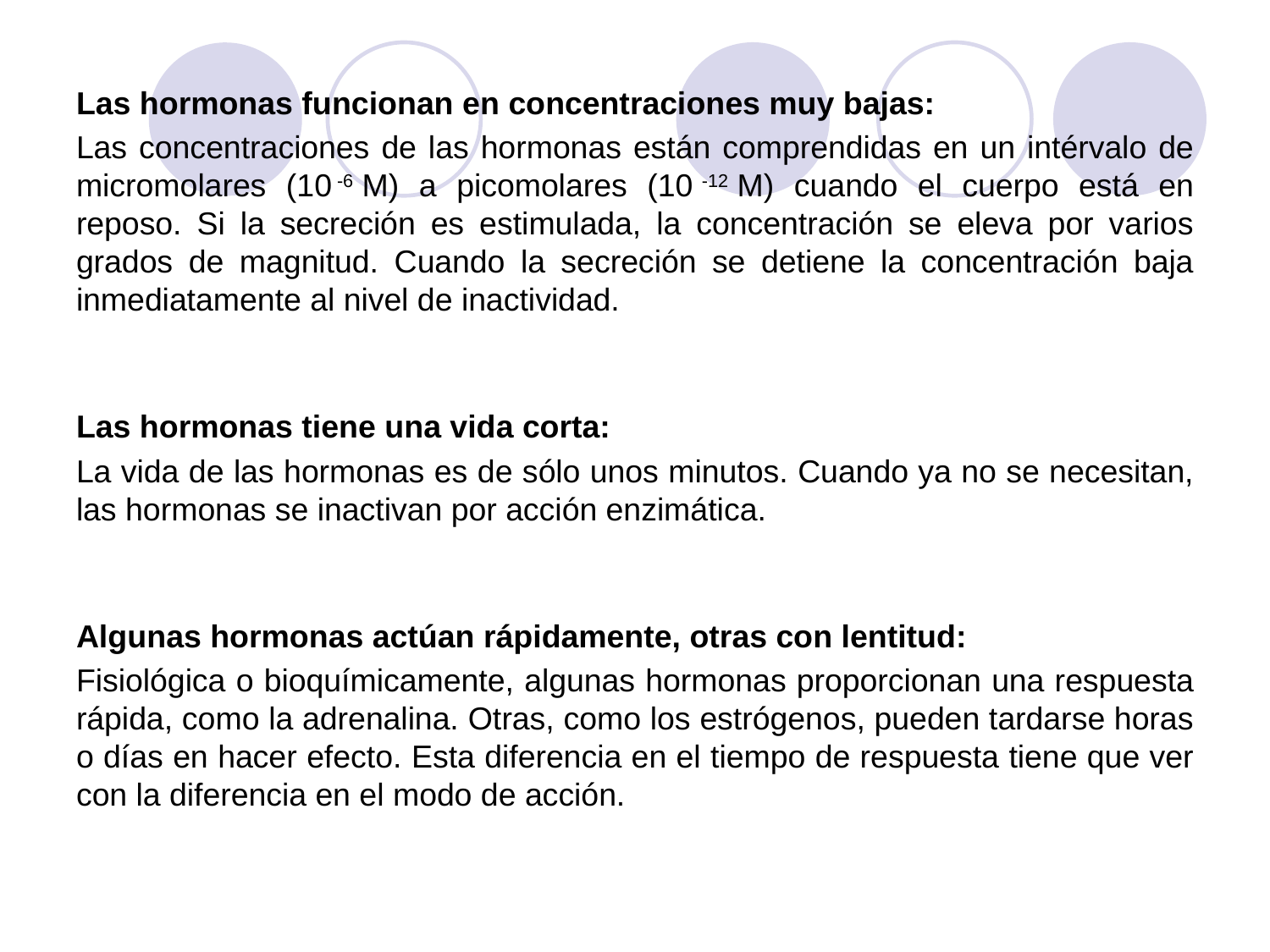

Las hormonas funcionan en concentraciones muy bajas:
Las concentraciones de las hormonas están comprendidas en un intérvalo de micromolares (10 -6 M) a picomolares (10 -12 M) cuando el cuerpo está en reposo. Si la secreción es estimulada, la concentración se eleva por varios grados de magnitud. Cuando la secreción se detiene la concentración baja inmediatamente al nivel de inactividad.

Las hormonas tiene una vida corta:
La vida de las hormonas es de sólo unos minutos. Cuando ya no se necesitan, las hormonas se inactivan por acción enzimática.

Algunas hormonas actúan rápidamente, otras con lentitud:
Fisiológica o bioquímicamente, algunas hormonas proporcionan una respuesta rápida, como la adrenalina. Otras, como los estrógenos, pueden tardarse horas o días en hacer efecto. Esta diferencia en el tiempo de respuesta tiene que ver con la diferencia en el modo de acción.